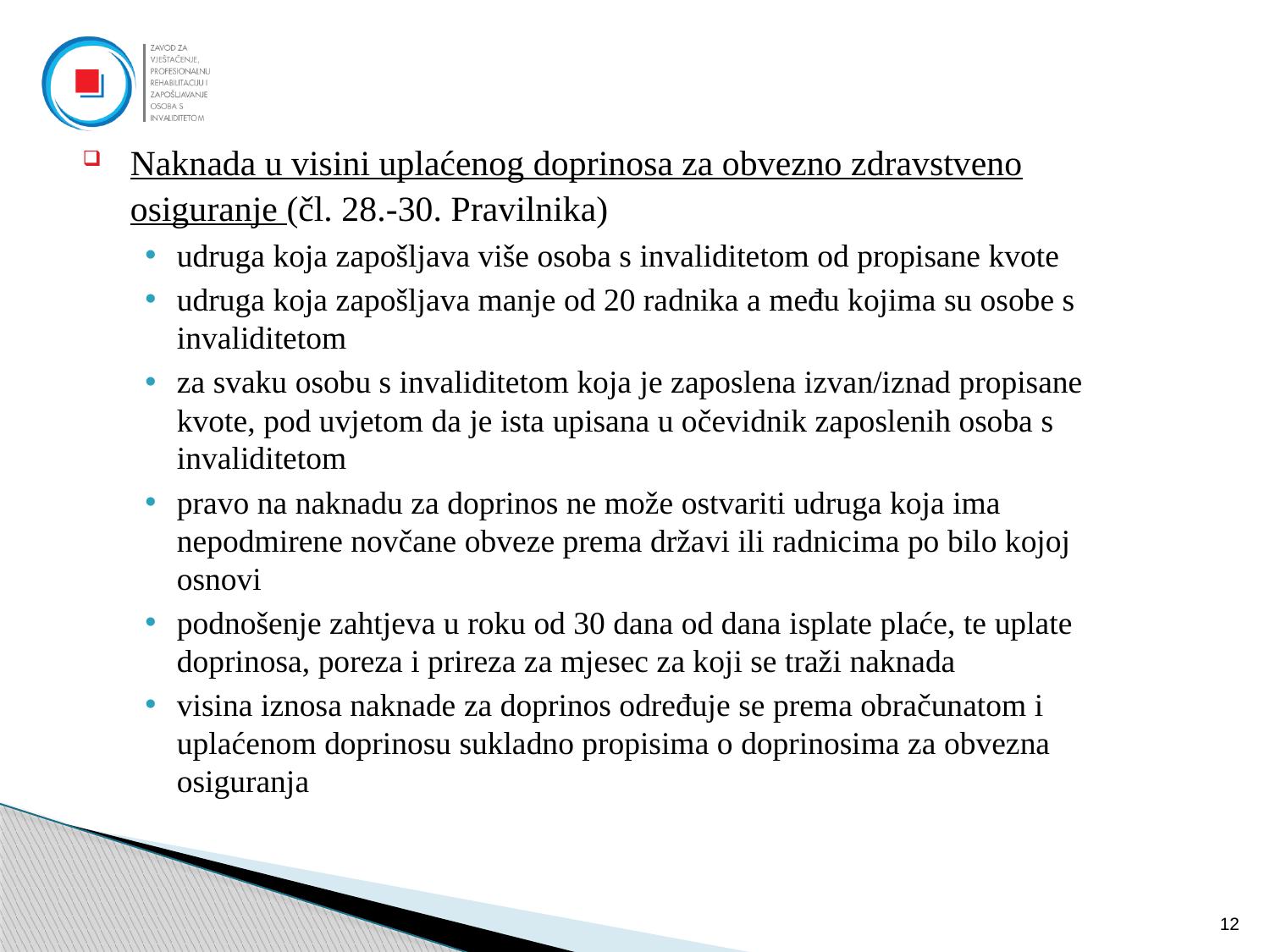

Naknada u visini uplaćenog doprinosa za obvezno zdravstveno osiguranje (čl. 28.-30. Pravilnika)
udruga koja zapošljava više osoba s invaliditetom od propisane kvote
udruga koja zapošljava manje od 20 radnika a među kojima su osobe s invaliditetom
za svaku osobu s invaliditetom koja je zaposlena izvan/iznad propisane kvote, pod uvjetom da je ista upisana u očevidnik zaposlenih osoba s invaliditetom
pravo na naknadu za doprinos ne može ostvariti udruga koja ima nepodmirene novčane obveze prema državi ili radnicima po bilo kojoj osnovi
podnošenje zahtjeva u roku od 30 dana od dana isplate plaće, te uplate doprinosa, poreza i prireza za mjesec za koji se traži naknada
visina iznosa naknade za doprinos određuje se prema obračunatom i uplaćenom doprinosu sukladno propisima o doprinosima za obvezna osiguranja

12